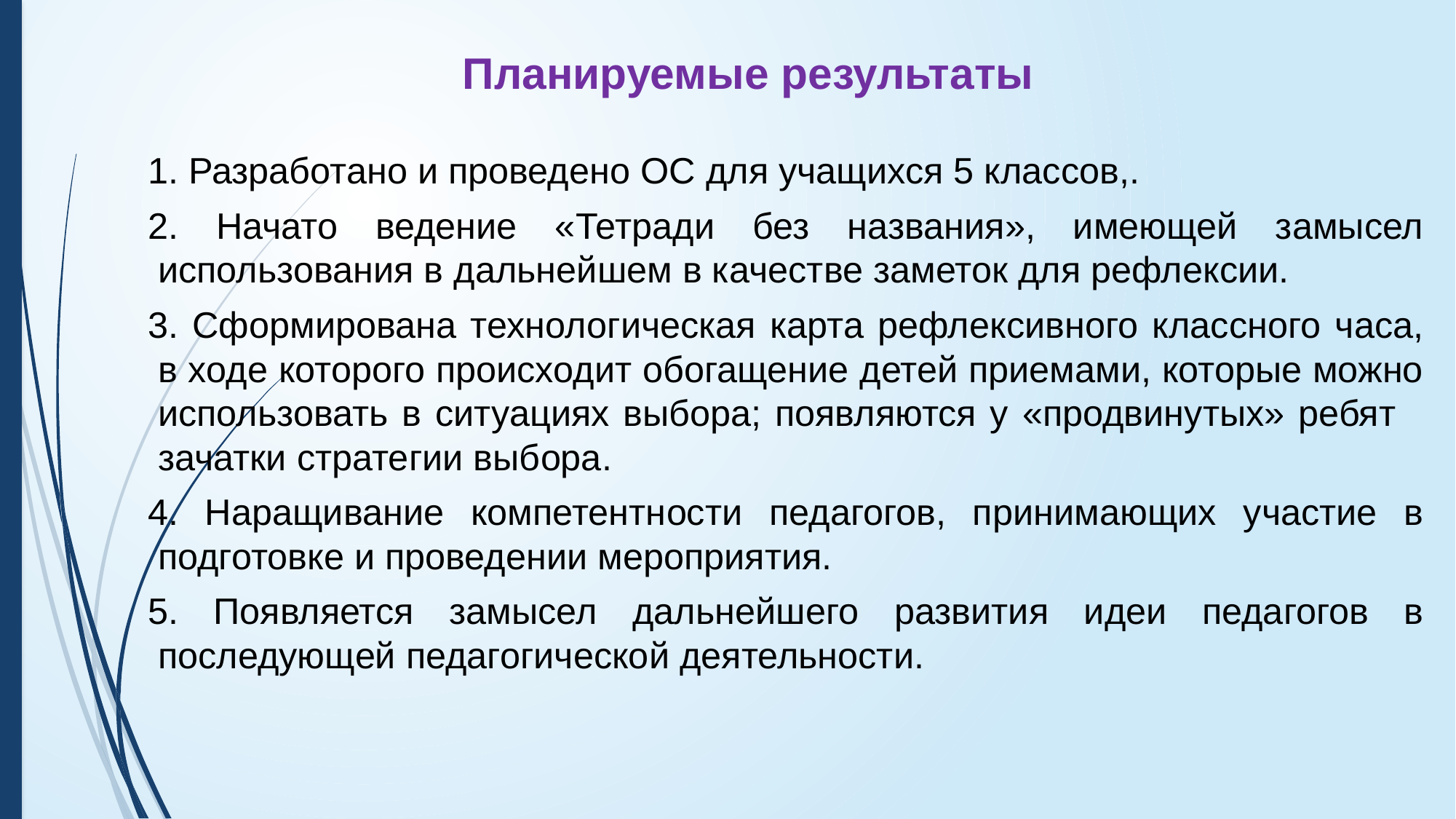

Планируемые результаты

1. Разработано и проведено ОС для учащихся 5 классов,.
2. Начато ведение «Тетради без названия», имеющей замысел использования в дальнейшем в качестве заметок для рефлексии.
3. Сформирована технологическая карта рефлексивного классного часа, в ходе которого происходит обогащение детей приемами, которые можно использовать в ситуациях выбора; появляются у «продвинутых» ребят   зачатки стратегии выбора.
4. Наращивание компетентности педагогов, принимающих участие в подготовке и проведении мероприятия.
5. Появляется замысел дальнейшего развития идеи педагогов в последующей педагогической деятельности.